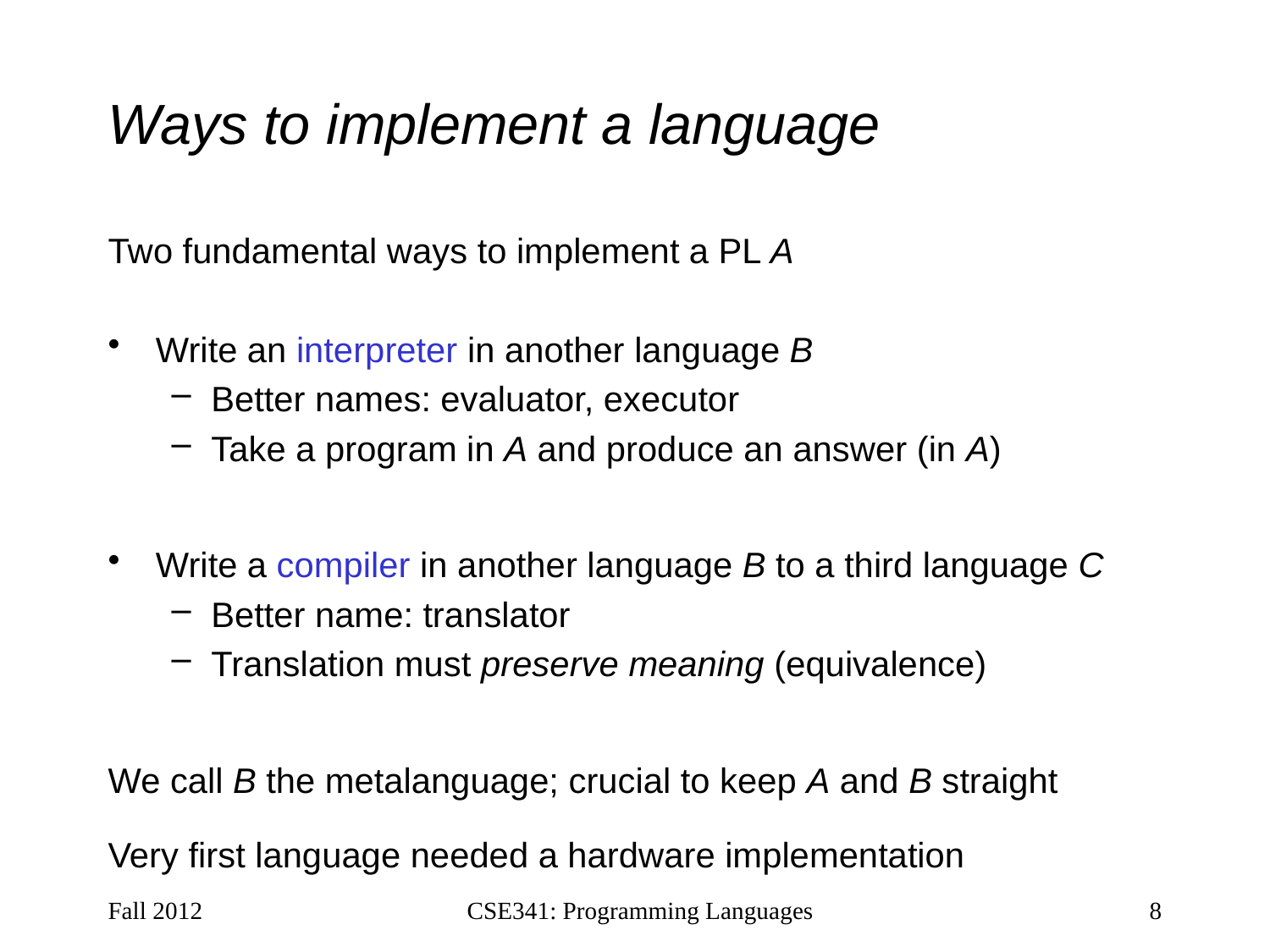

# Ways to implement a language
Two fundamental ways to implement a PL A

Write an interpreter in another language B
Better names: evaluator, executor
Take a program in A and produce an answer (in A)

Write a compiler in another language B to a third language C
Better name: translator
Translation must preserve meaning (equivalence)

We call B the metalanguage; crucial to keep A and B straight

Very first language needed a hardware implementation

Fall 2012
CSE341: Programming Languages
8